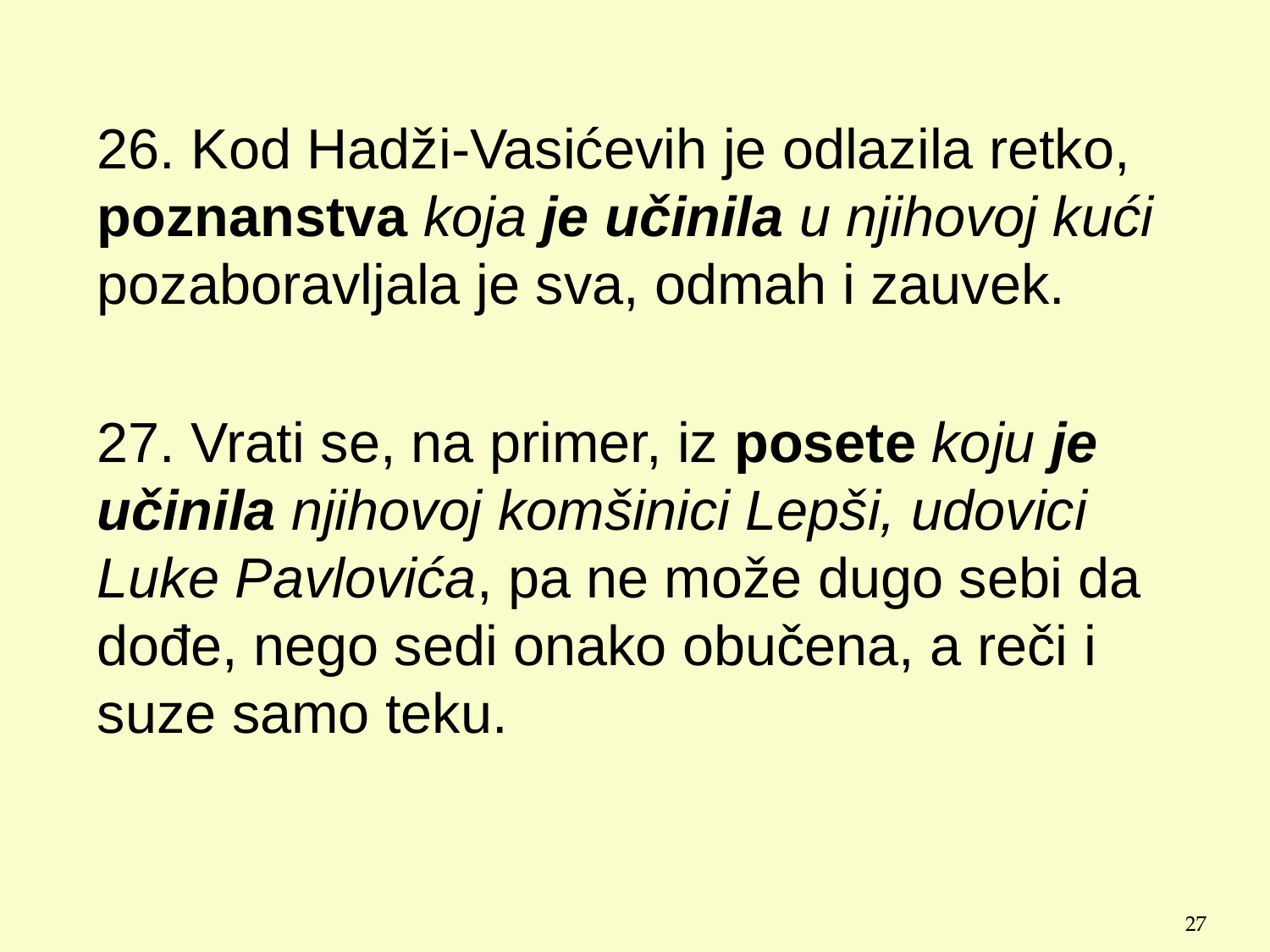

#
26. Kod Hadži-Vasićevih je odlazila retko, poznanstva koja je učinila u njihovoj kući pozaboravljala je sva, odmah i zauvek.

27. Vrati se, na primer, iz posete koju je učinila njihovoj komšinici Lepši, udovici Luke Pavlovića, pa ne može dugo sebi da dođe, nego sedi onako obučena, a reči i suze samo teku.

27